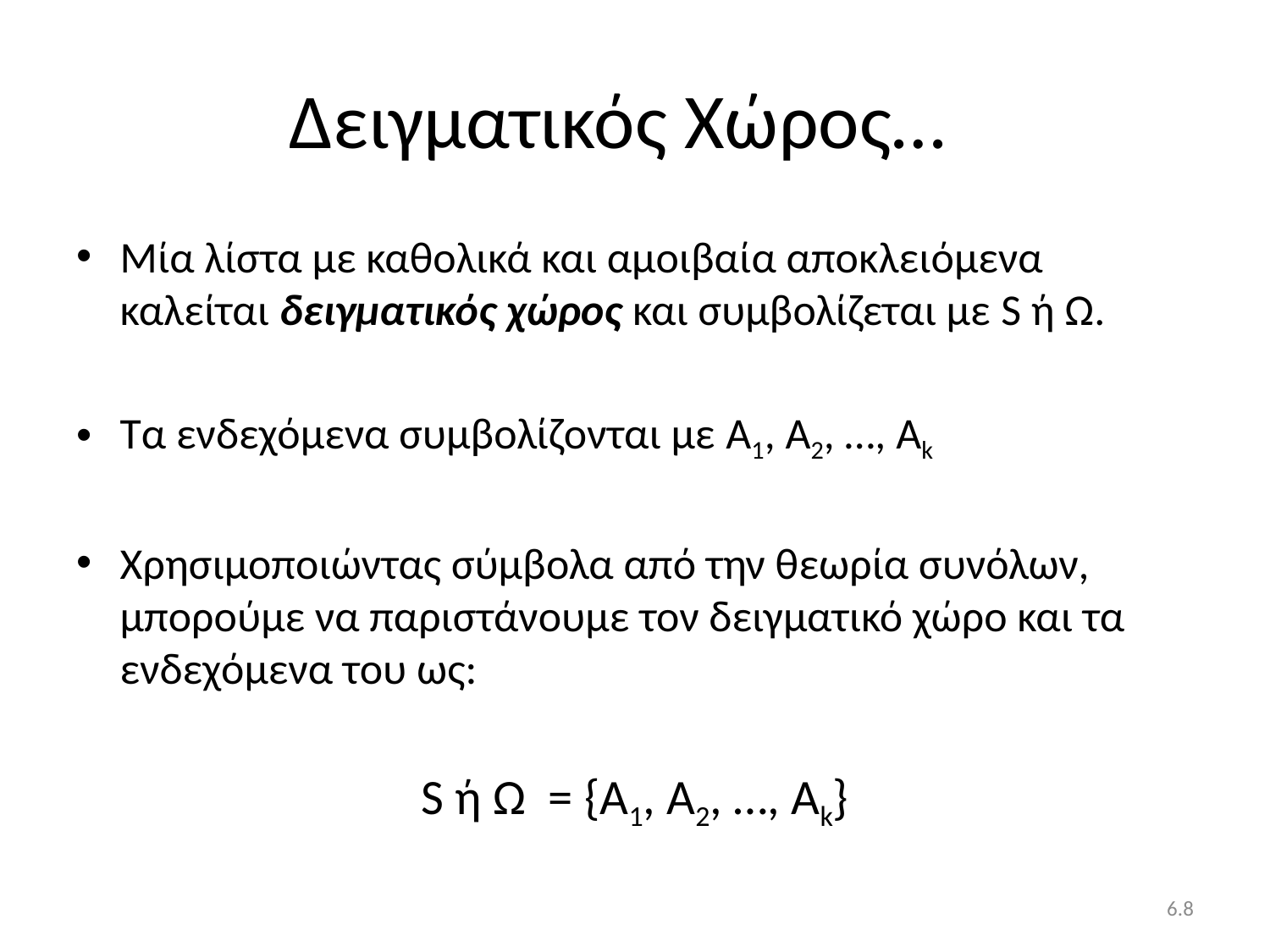

# Δειγματικός Χώρος…
Μία λίστα με καθολικά και αμοιβαία αποκλειόμενα καλείται δειγματικός χώρος και συμβολίζεται με S ή Ω.

Τα ενδεχόμενα συμβολίζονται με Α1, Α2, …, Αk

Χρησιμοποιώντας σύμβολα από την θεωρία συνόλων, μπορούμε να παριστάνουμε τον δειγματικό χώρο και τα ενδεχόμενα του ως:

S ή Ω  = {Α1, Α2, …, Αk}
6.8